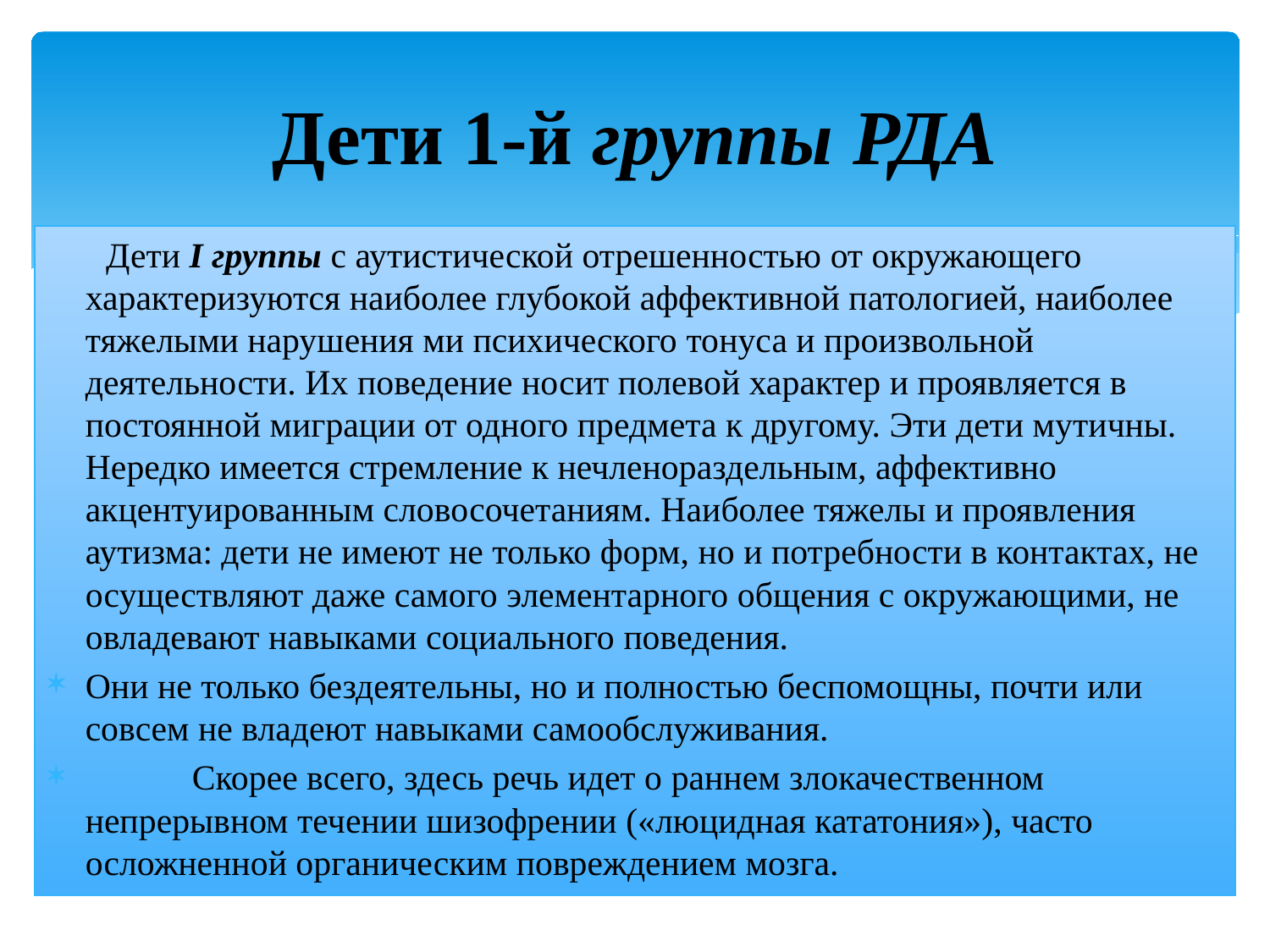

# Дети 1-й группы РДА
      Дети I группы с аутистической отрешенностью от окружающего характеризуются наиболее глубокой аффективной патологией, наиболее тяжелыми нарушения ми психического тонуса и произвольной деятельности. Их поведение носит полевой характер и проявляется в постоянной миграции от одного предмета к другому. Эти дети мутичны. Нередко имеется стремление к нечленораздельным, аффективно акцентуированным словосочетаниям. Наиболее тяжелы и проявления аутизма: дети не имеют не только форм, но и потребности в контактах, не осуществляют даже самого элементарного общения с окружающими, не овладевают навыками социального поведения.
Они не только бездеятельны, но и полностью беспомощны, почти или совсем не владеют навыками самообслуживания.
            Скорее всего, здесь речь идет о раннем злокачественном непрерывном течении шизофрении («люцидная кататония»), часто осложненной органическим повреждением мозга.